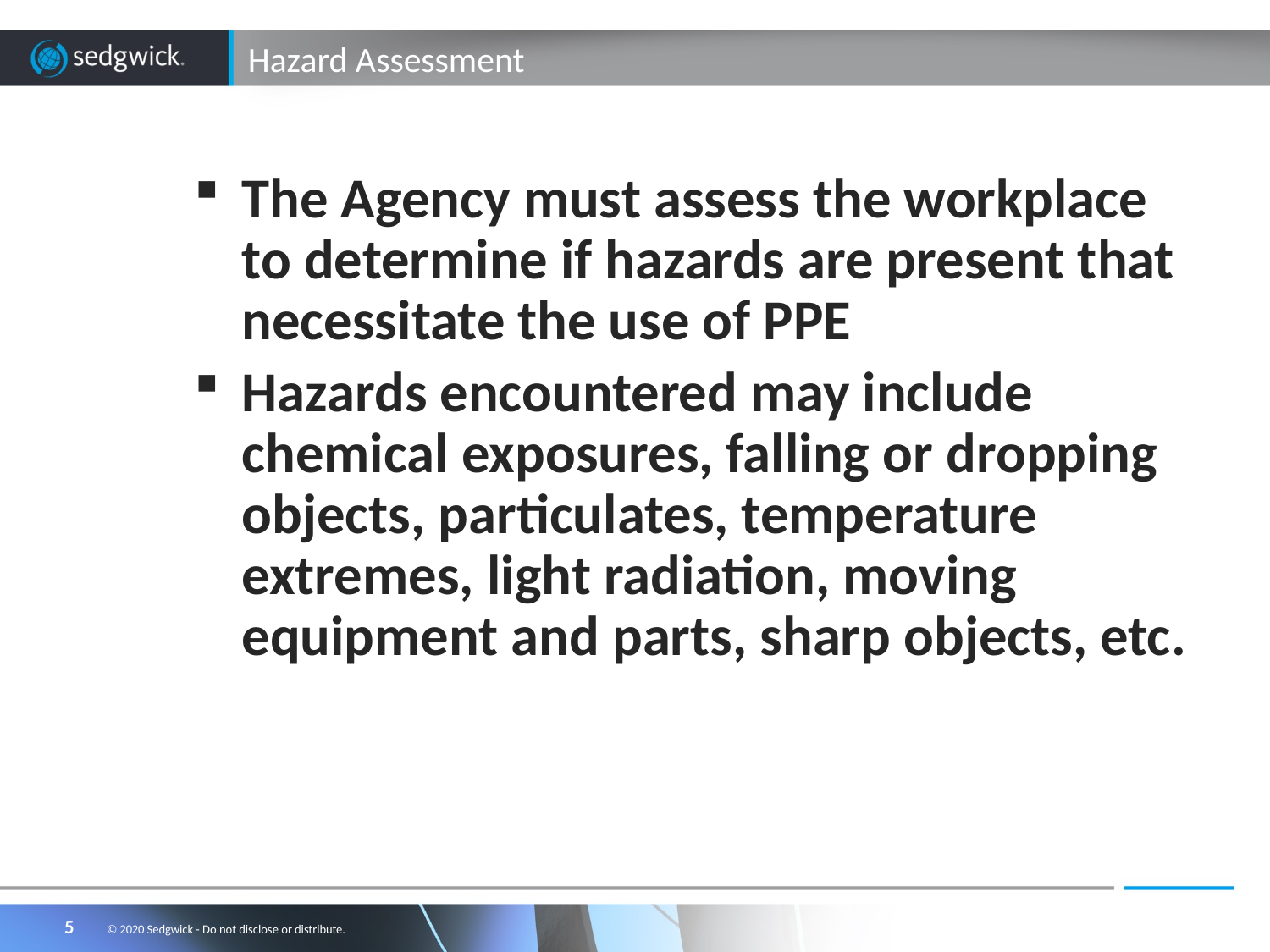

# Hazard Assessment
The Agency must assess the workplace to determine if hazards are present that necessitate the use of PPE
Hazards encountered may include chemical exposures, falling or dropping objects, particulates, temperature extremes, light radiation, moving equipment and parts, sharp objects, etc.